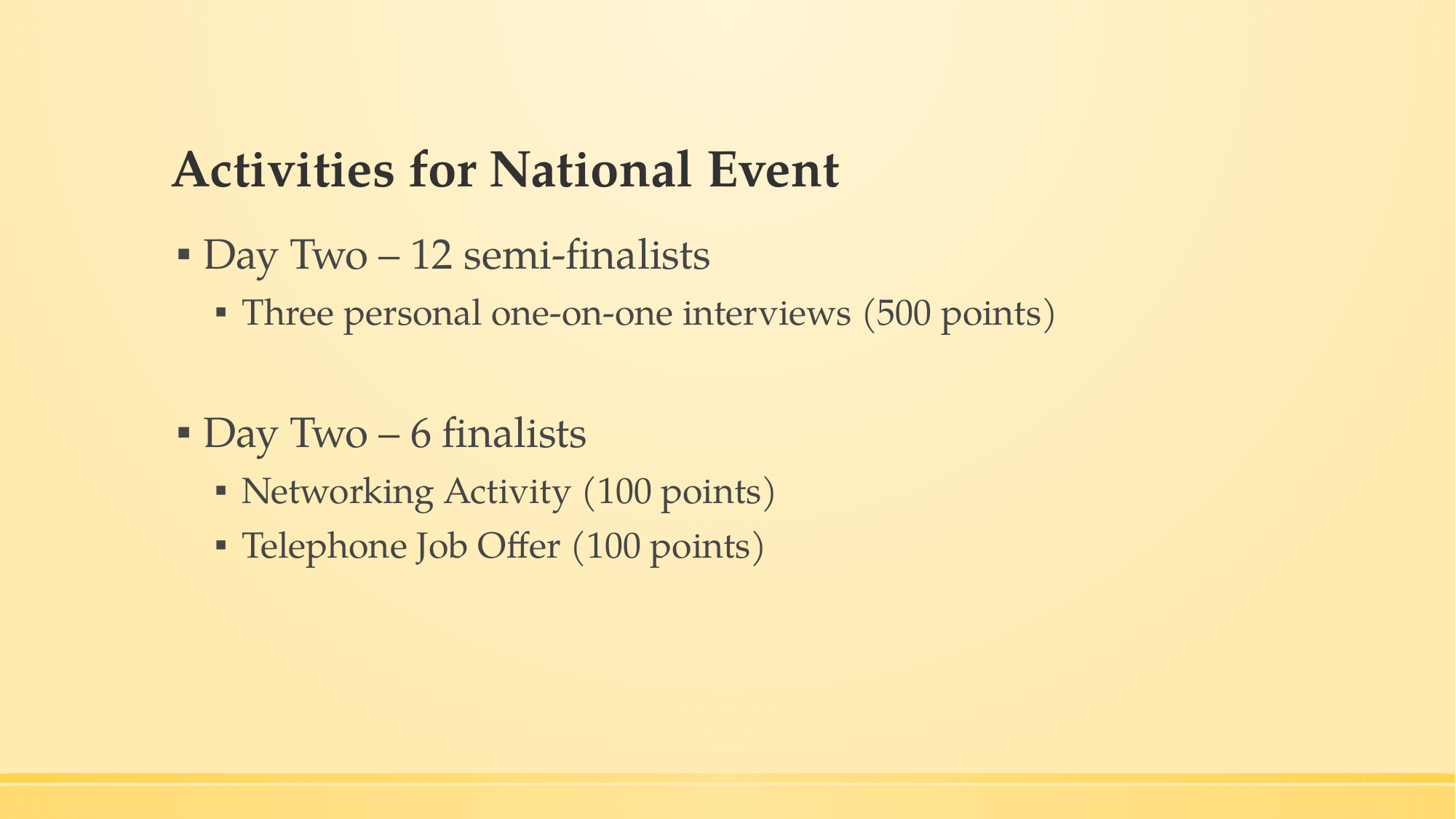

# Activities for National Event
Day Two – 12 semi-finalists
Three personal one-on-one interviews (500 points)

Day Two – 6 finalists
Networking Activity (100 points)
Telephone Job Offer (100 points)